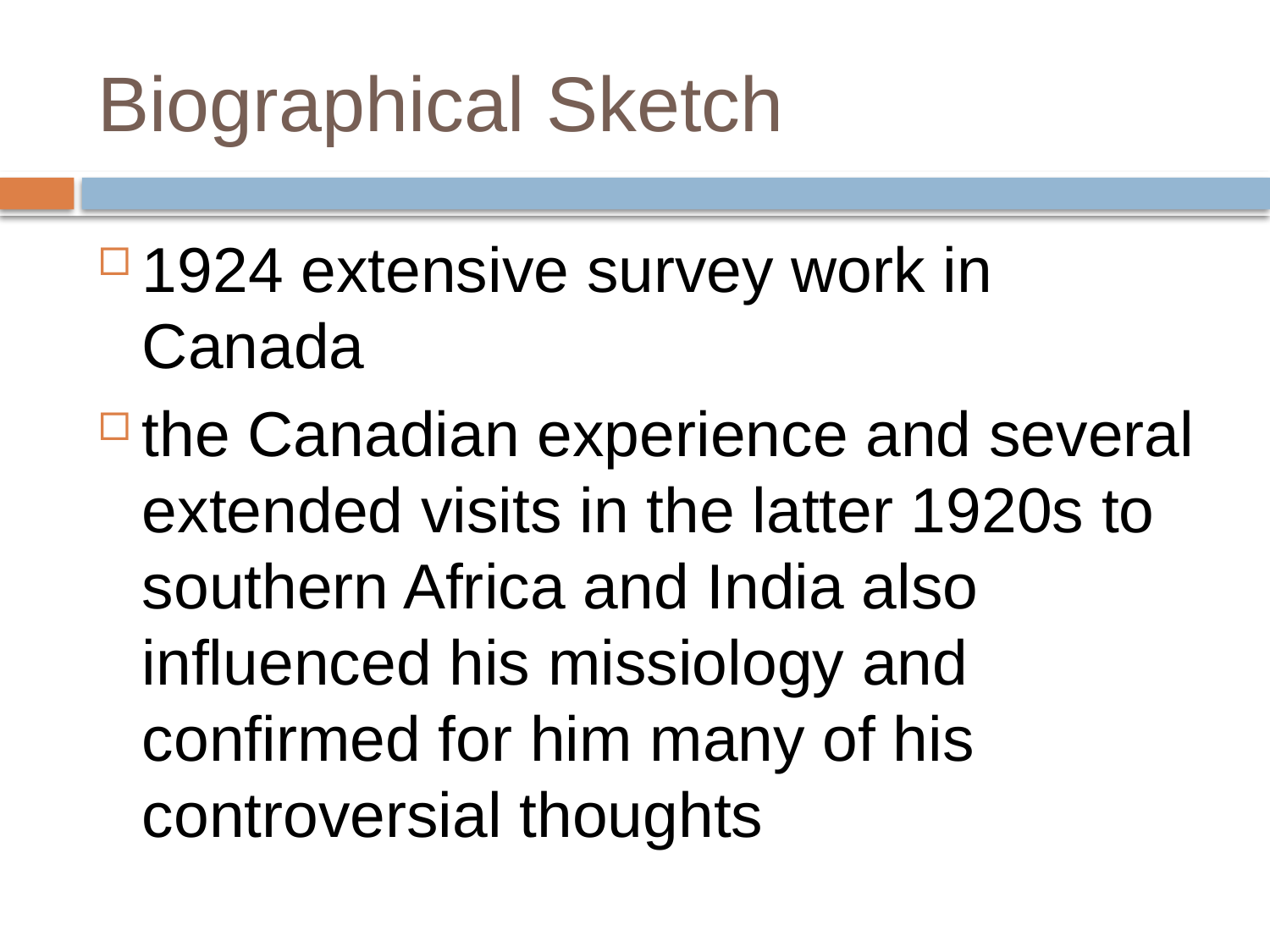

# Biographical Sketch
1924 extensive survey work in Canada
the Canadian experience and several extended visits in the latter 1920s to southern Africa and India also influenced his missiology and confirmed for him many of his controversial thoughts